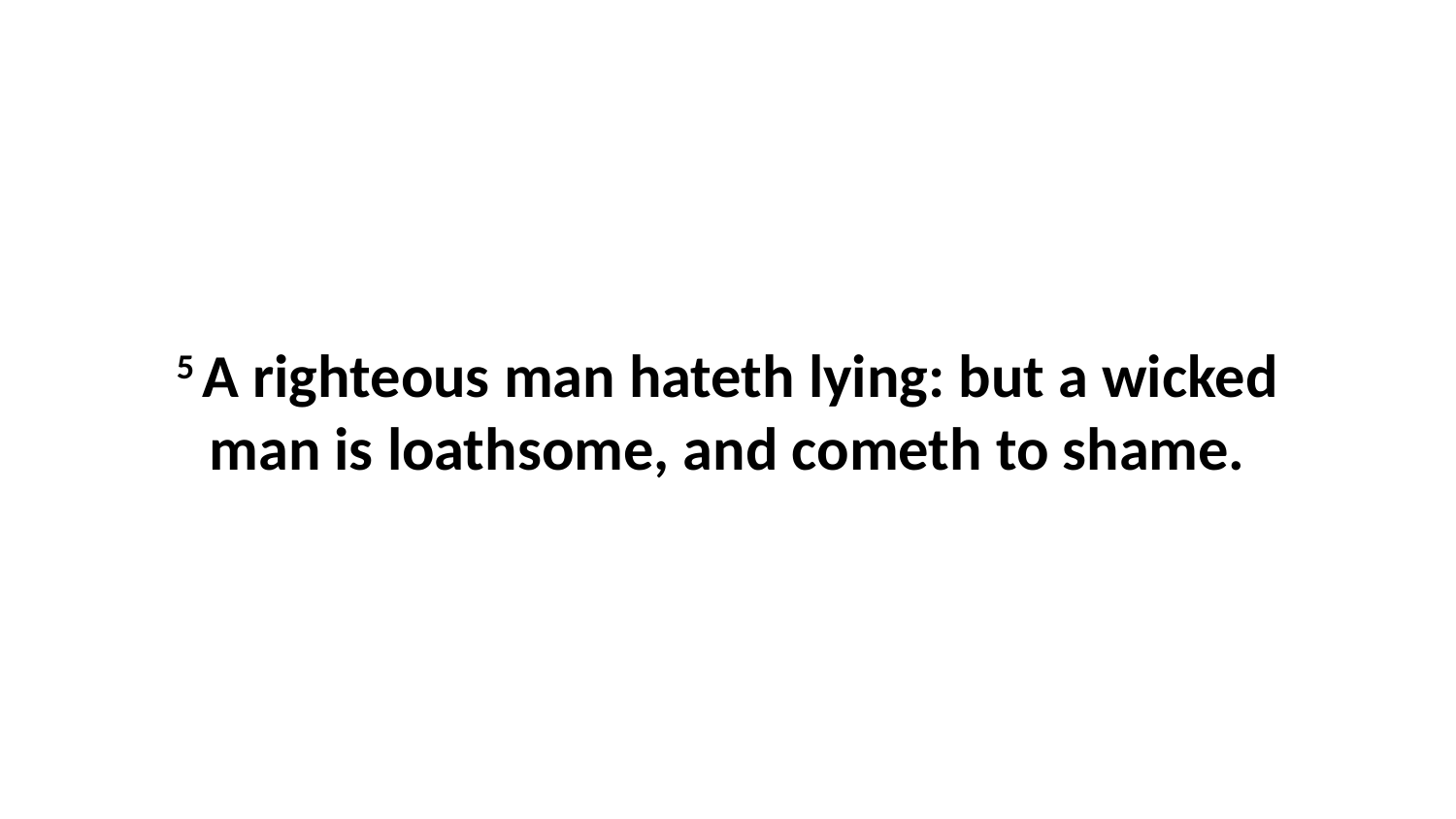

5 A righteous man hateth lying: but a wicked man is loathsome, and cometh to shame.